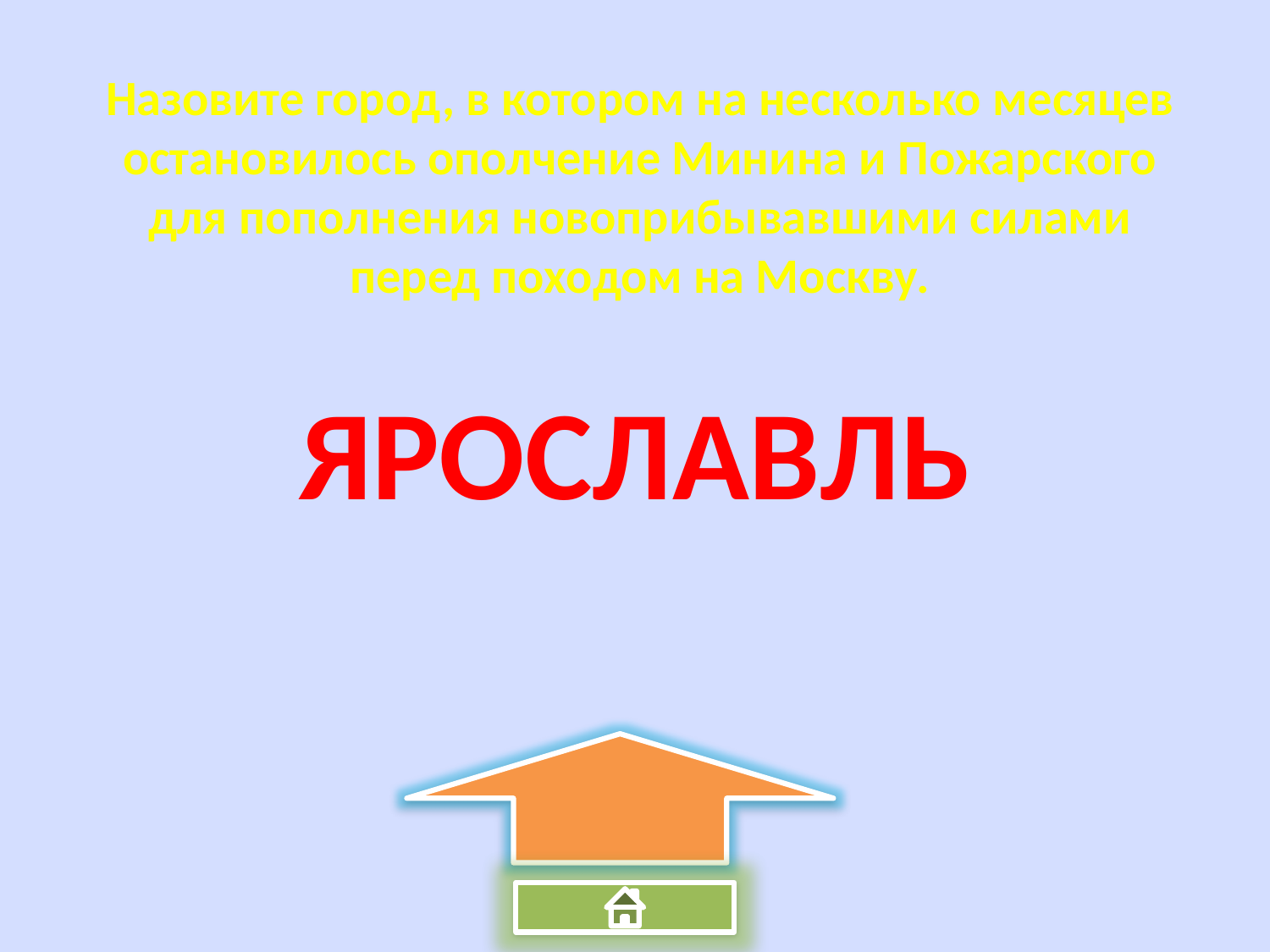

Назовите город, в котором на несколько месяцев остановилось ополчение Минина и Пожарского для пополнения новоприбывавшими силами перед походом на Москву.
ЯРОСЛАВЛЬ